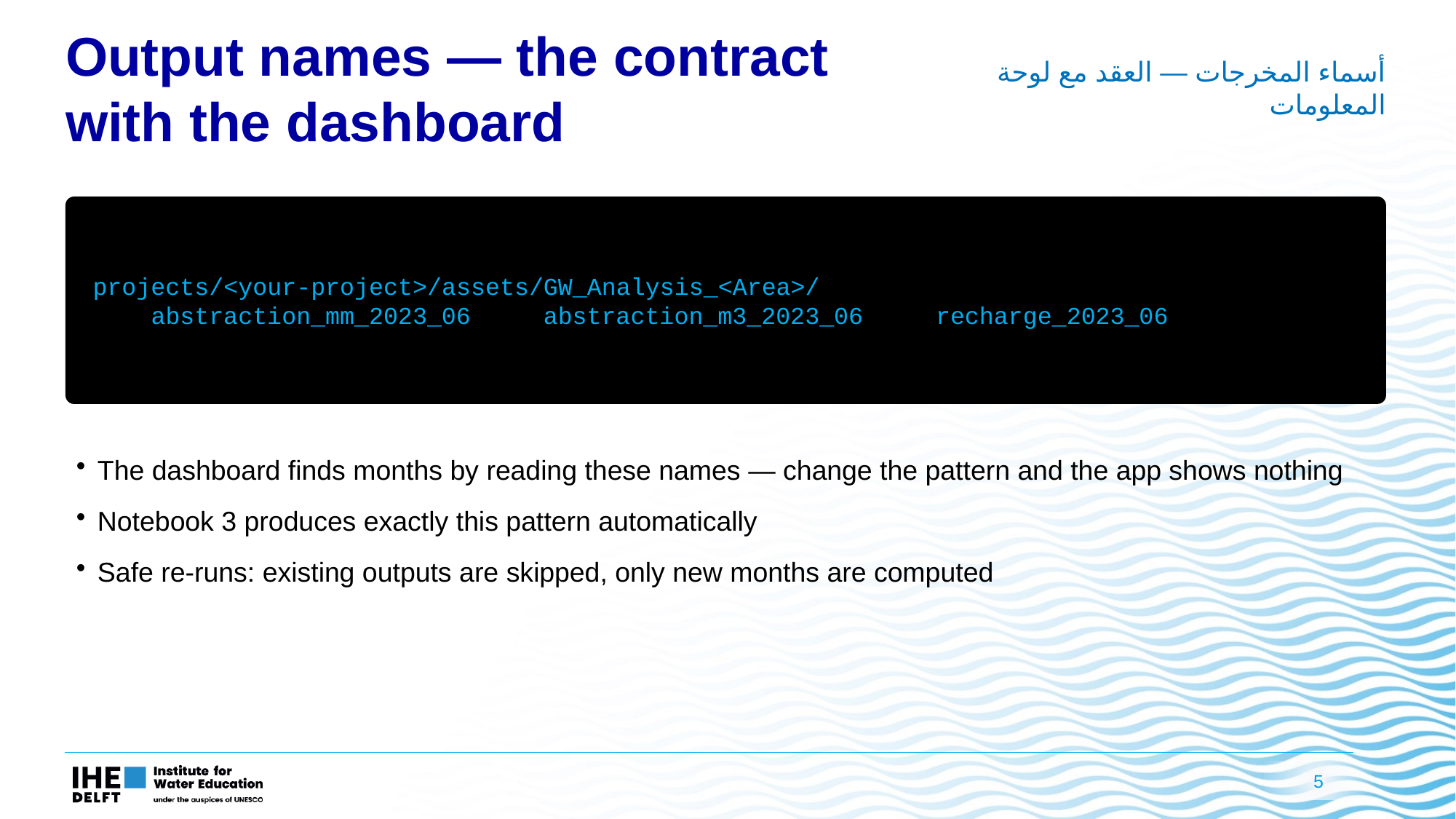

Output names — the contract with the dashboard
أسماء المخرجات — العقد مع لوحة المعلومات

projects/<your-project>/assets/GW_Analysis_<Area>/
    abstraction_mm_2023_06     abstraction_m3_2023_06     recharge_2023_06
The dashboard finds months by reading these names — change the pattern and the app shows nothing
Notebook 3 produces exactly this pattern automatically
Safe re-runs: existing outputs are skipped, only new months are computed